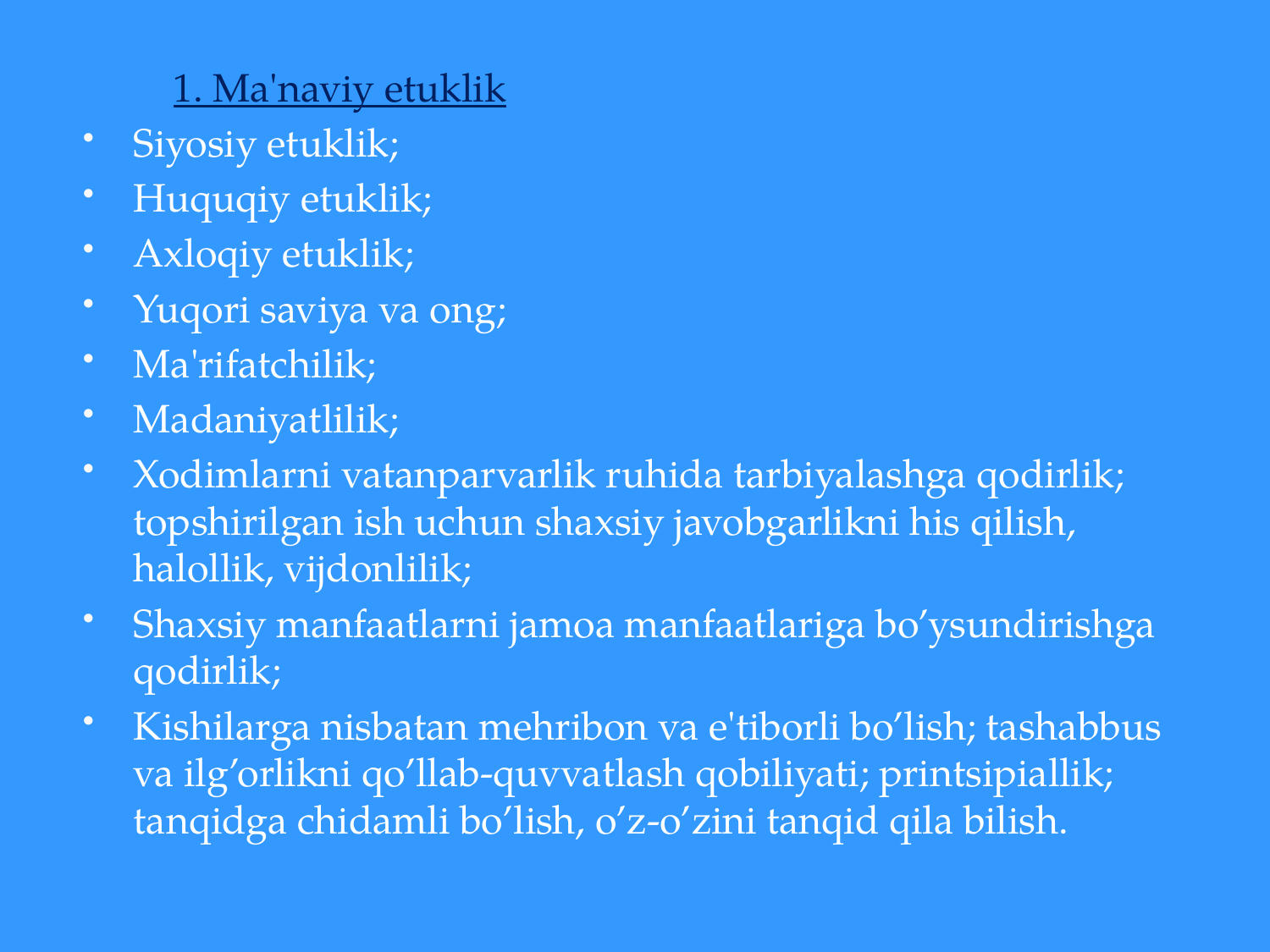

1. Ma'naviy etuklik
Siyosiy etuklik;
Huquqiy etuklik;
Axloqiy etuklik;
Yuqori saviya va ong;
Ma'rifatchilik;
Madaniyatlilik;
Xodimlarni vatanparvarlik ruhida tarbiyalashga qodirlik; topshirilgan ish uchun shaxsiy javobgarlikni his qilish, halollik, vijdonlilik;
Shaxsiy manfaatlarni jamoa manfaatlariga bo’ysundirishga qodirlik;
Kishilarga nisbatan mehribon va e'tiborli bo’lish; tashabbus va ilg’orlikni qo’llab-quvvatlash qobiliyati; printsipiallik; tanqidga chidamli bo’lish, o’z-o’zini tanqid qila bilish.